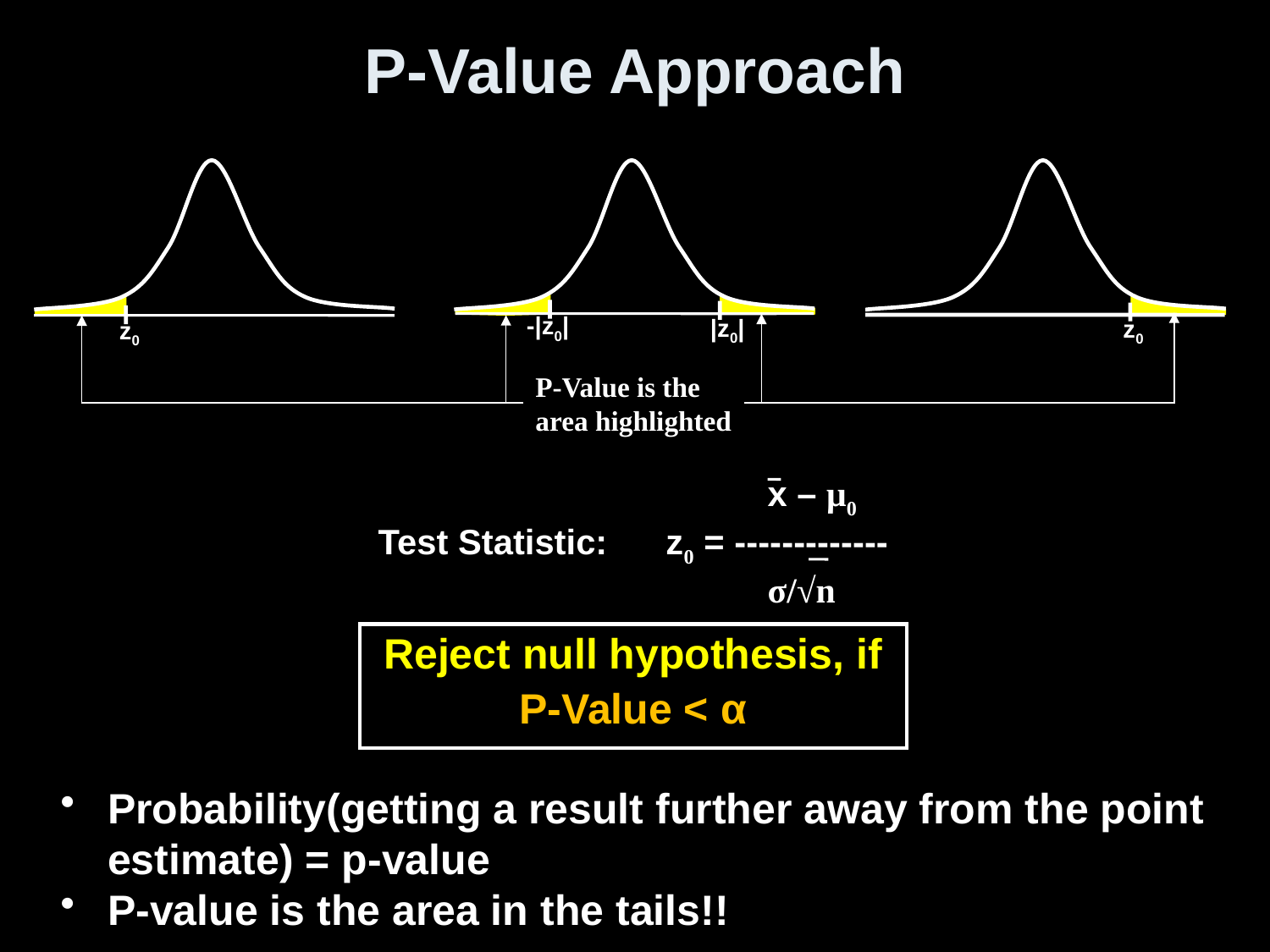

# P-Value Approach

z0

-|z0|
|z0|

z0
P-Value is the
area highlighted
                                        x – μ0
Test Statistic:      z0 = -------------
                                        σ/√n

| Reject null hypothesis, if P-Value < α |
| --- |
Probability(getting a result further away from the point estimate) = p-value
P-value is the area in the tails!!